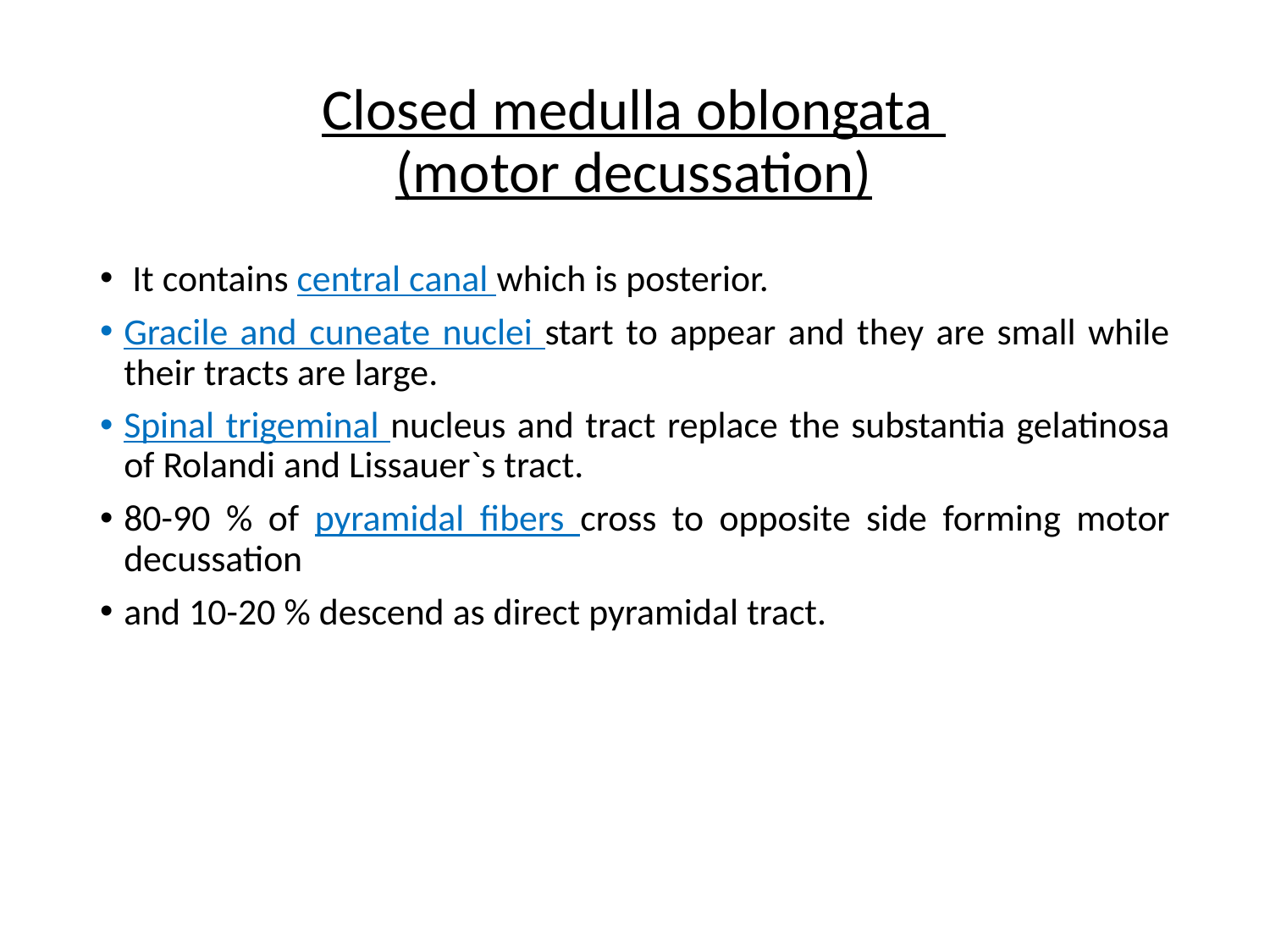

# Closed medulla oblongata (motor decussation)
 It contains central canal which is posterior.
Gracile and cuneate nuclei start to appear and they are small while their tracts are large.
Spinal trigeminal nucleus and tract replace the substantia gelatinosa of Rolandi and Lissauer`s tract.
80-90 % of pyramidal fibers cross to opposite side forming motor decussation
and 10-20 % descend as direct pyramidal tract.